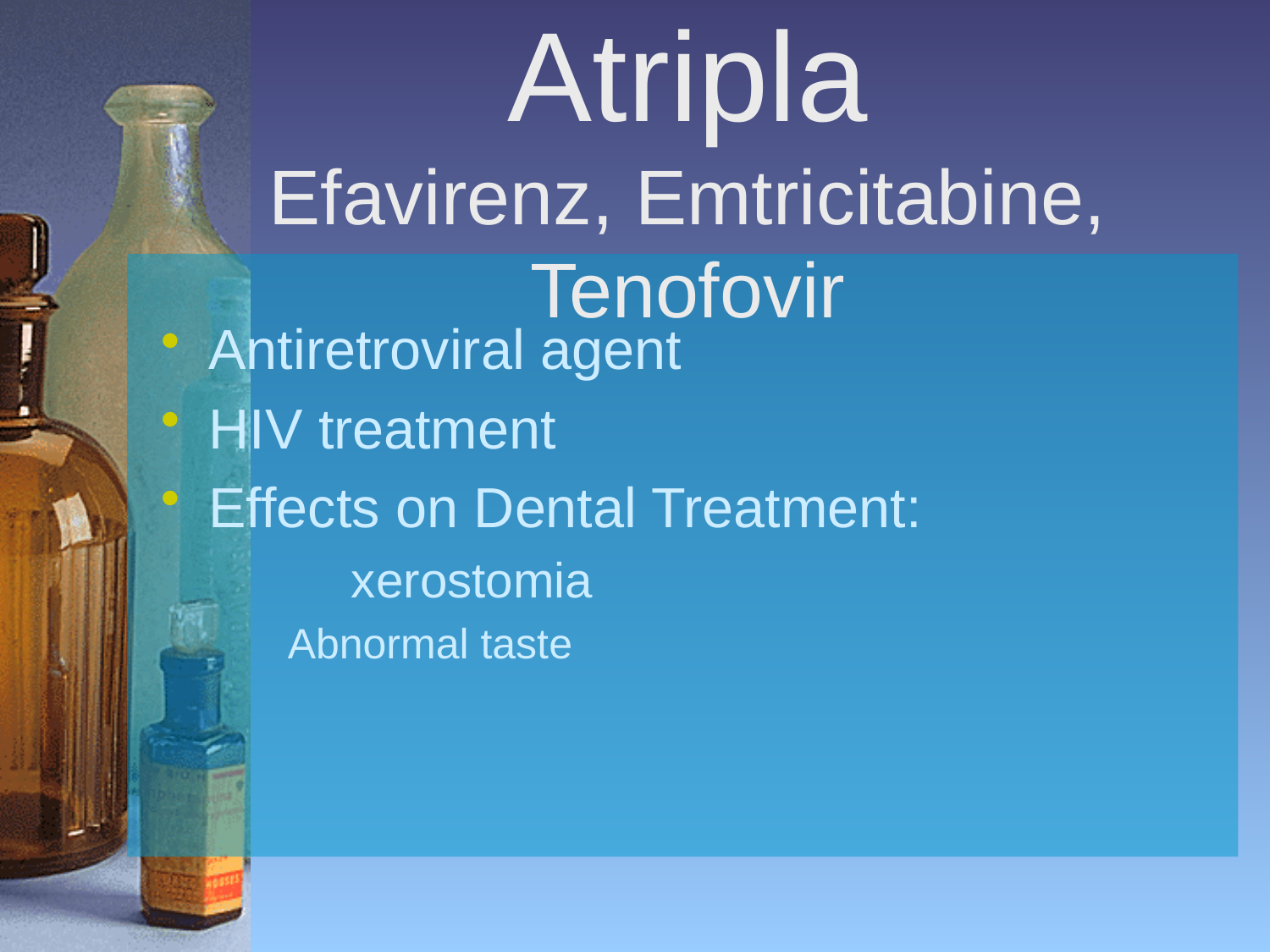

# Atripla Efavirenz, Emtricitabine, Tenofovir
Antiretroviral agent
HIV treatment
Effects on Dental Treatment:
	xerostomia
Abnormal taste